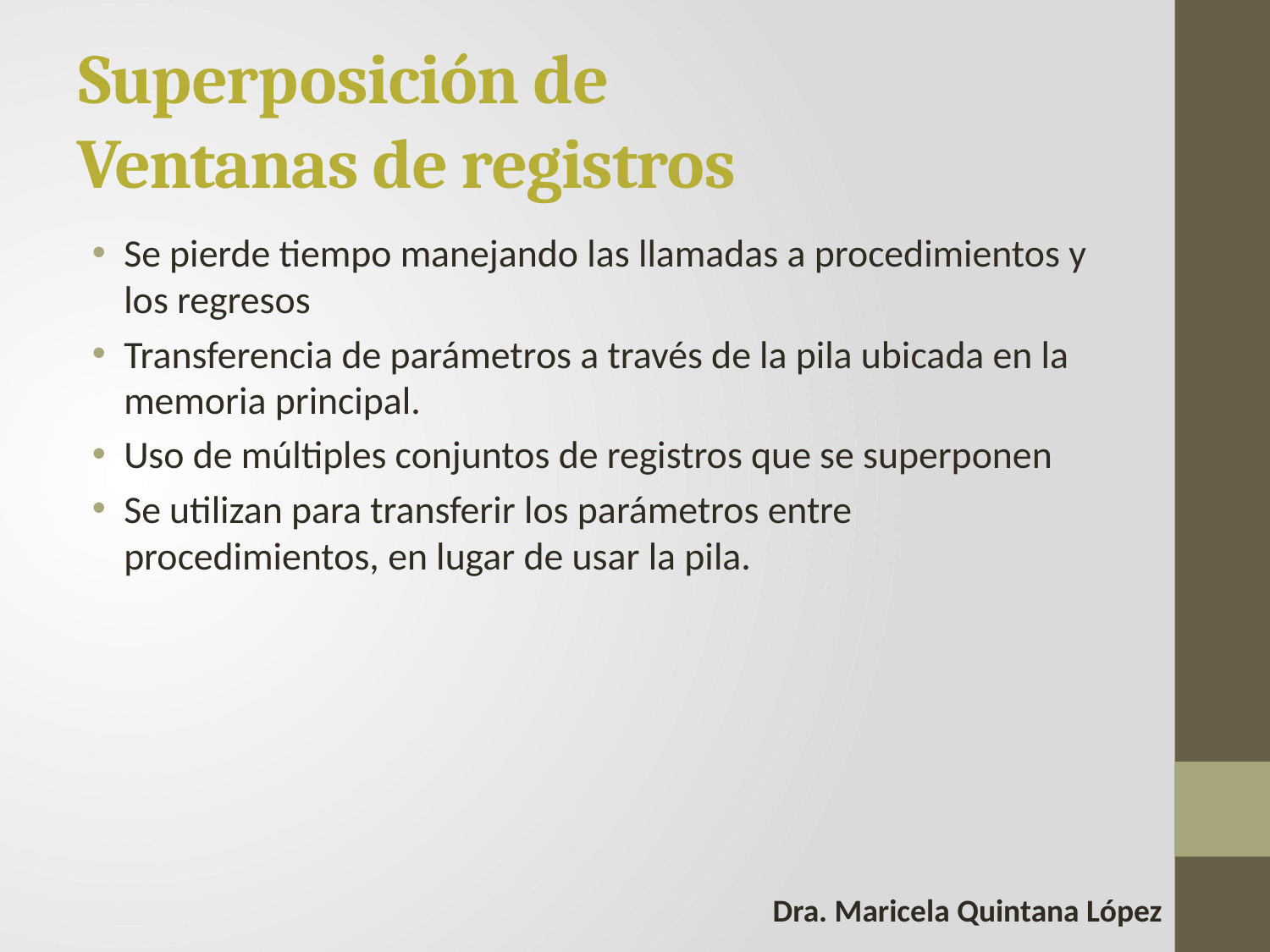

# Superposición de Ventanas de registros
Se pierde tiempo manejando las llamadas a procedimientos y los regresos
Transferencia de parámetros a través de la pila ubicada en la memoria principal.
Uso de múltiples conjuntos de registros que se superponen
Se utilizan para transferir los parámetros entre procedimientos, en lugar de usar la pila.